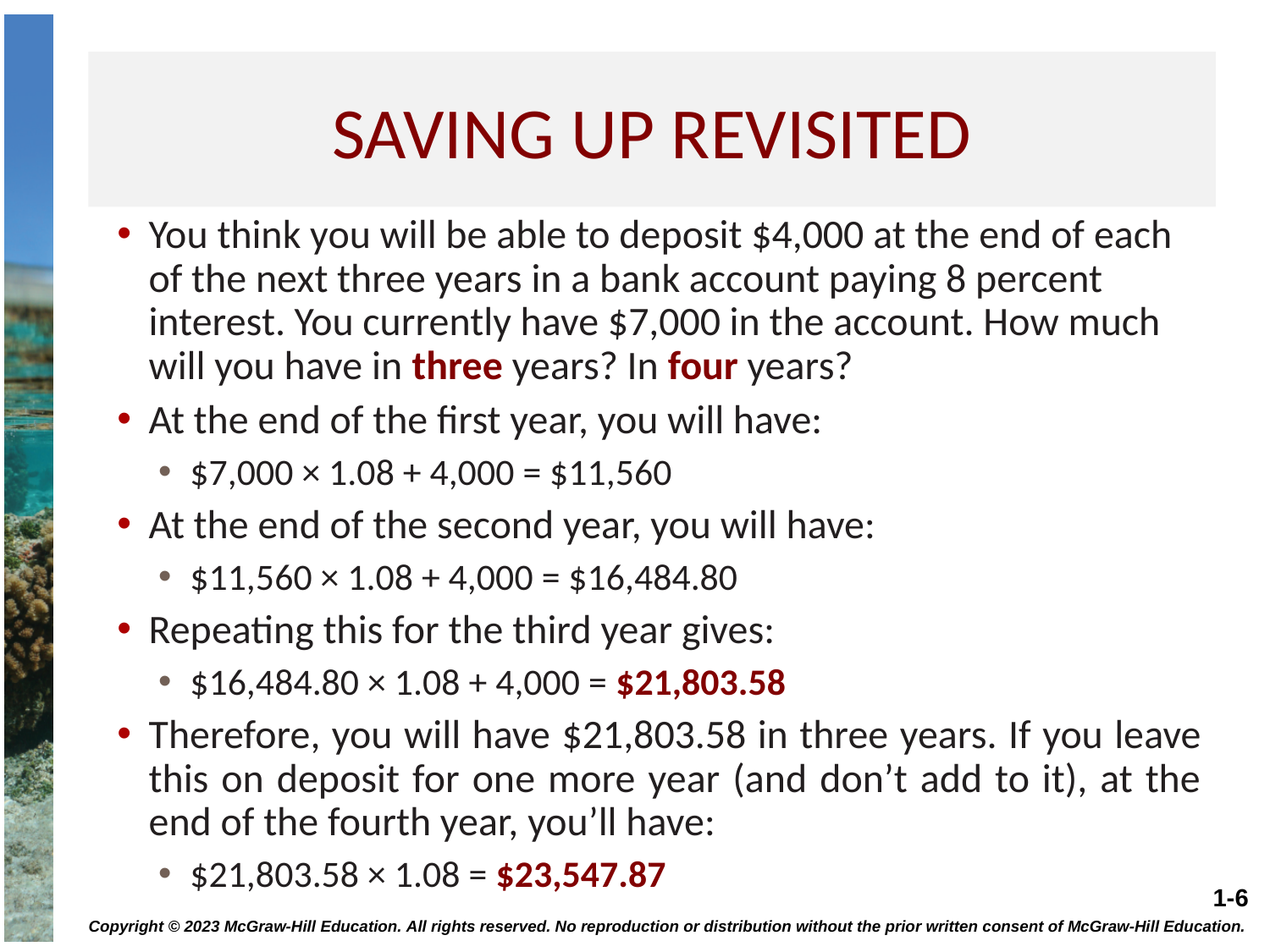

# Saving up revisited
You think you will be able to deposit $4,000 at the end of each of the next three years in a bank account paying 8 percent interest. You currently have $7,000 in the account. How much will you have in three years? In four years?
At the end of the first year, you will have:
$7,000 × 1.08 + 4,000 = $11,560
At the end of the second year, you will have:
$11,560 × 1.08 + 4,000 = $16,484.80
Repeating this for the third year gives:
$16,484.80 × 1.08 + 4,000 = $21,803.58
Therefore, you will have $21,803.58 in three years. If you leave this on deposit for one more year (and don’t add to it), at the end of the fourth year, you’ll have:
$21,803.58 × 1.08 = $23,547.87
Copyright © 2023 McGraw-Hill Education. All rights reserved. No reproduction or distribution without the prior written consent of McGraw-Hill Education.